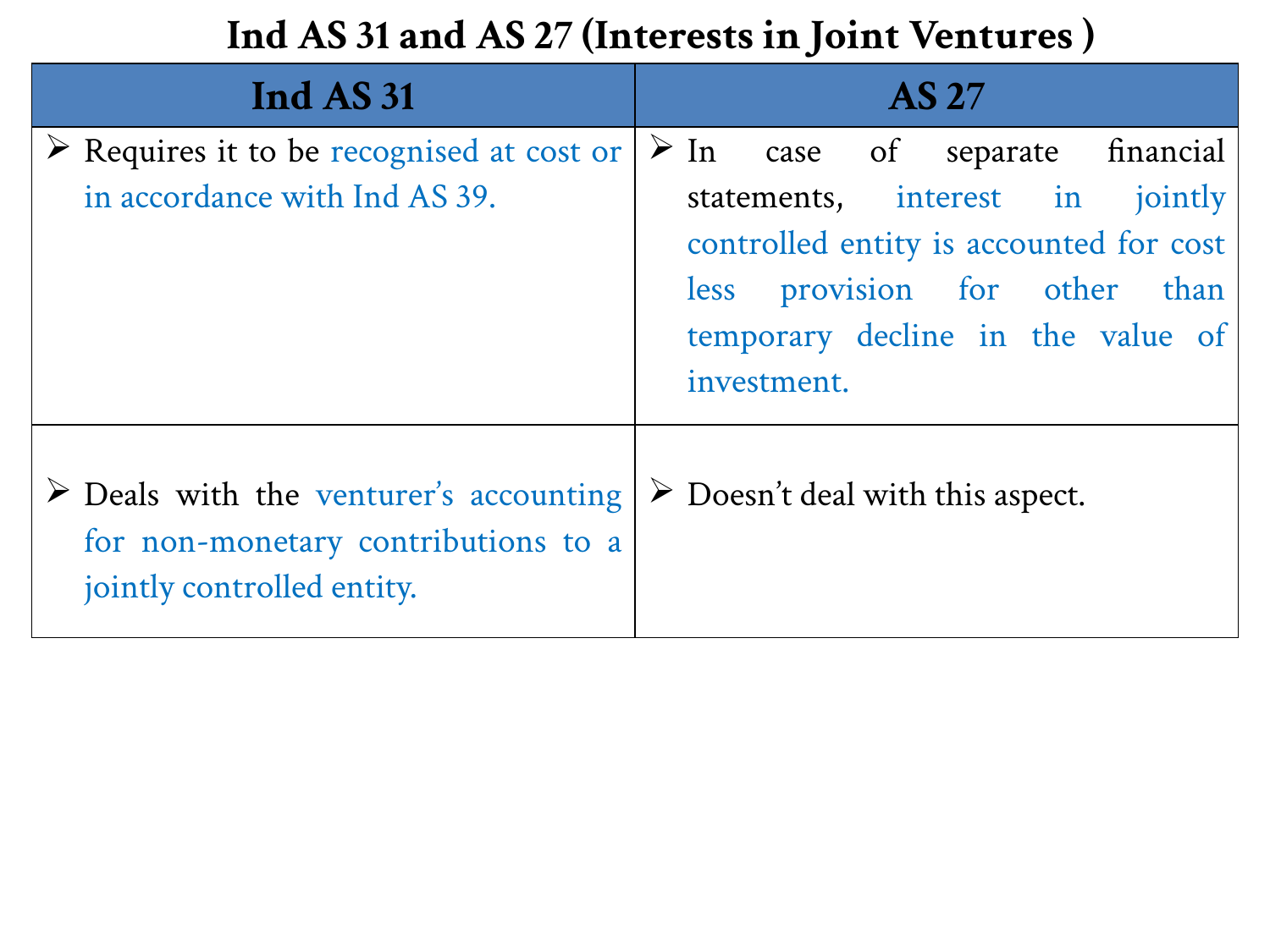

Ind AS 31 and AS 27 (Interests in Joint Ventures )

| Ind AS 31 | AS 27 |
| --- | --- |
| Requires it to be recognised at cost or in accordance with Ind AS 39. | In case of separate financial statements, interest in jointly controlled entity is accounted for cost less provision for other than temporary decline in the value of investment. |
| Deals with the venturer’s accounting for non-monetary contributions to a jointly controlled entity. | Doesn’t deal with this aspect. |